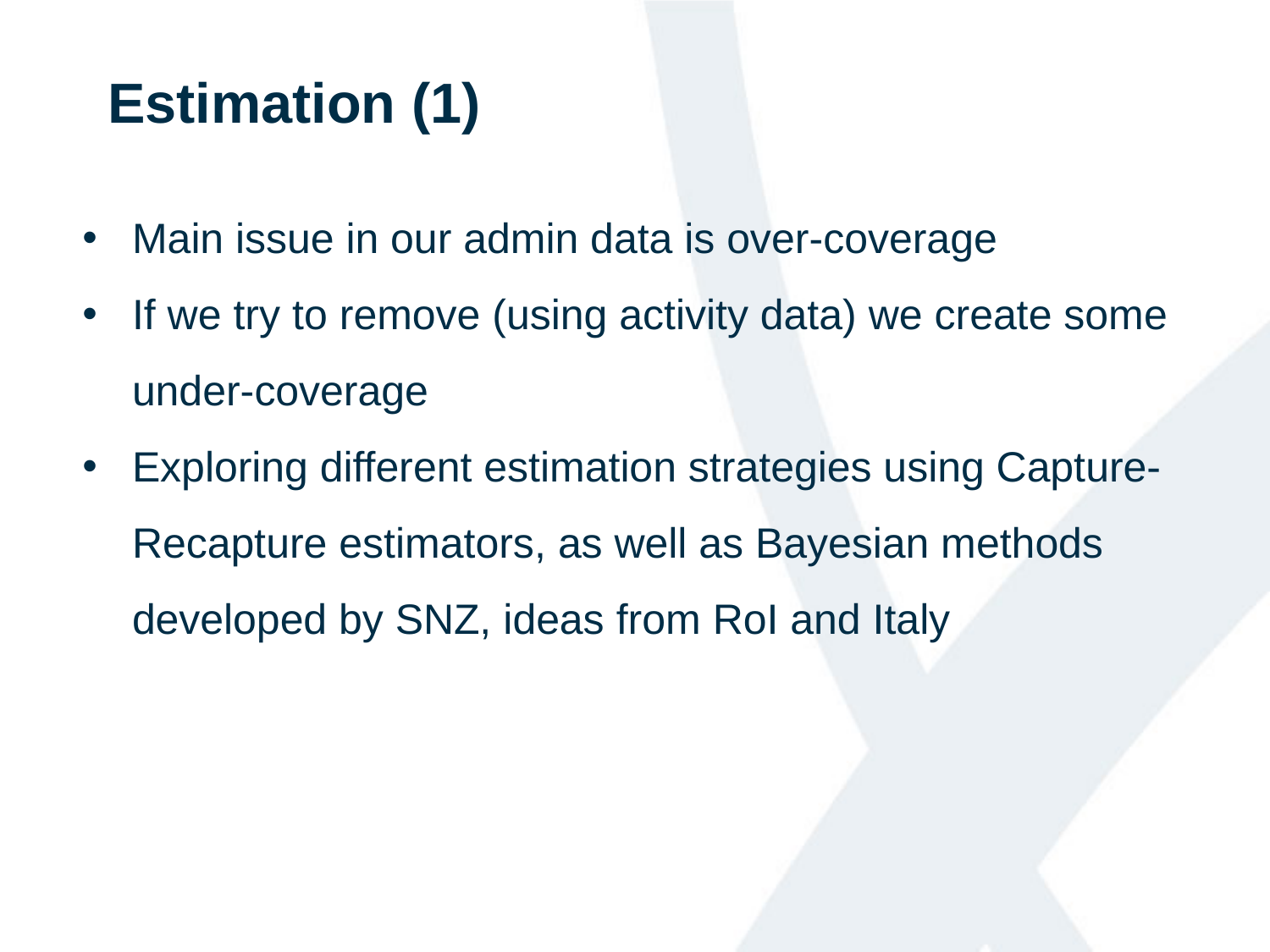

Estimation (1)
Main issue in our admin data is over-coverage
If we try to remove (using activity data) we create some under-coverage
Exploring different estimation strategies using Capture-Recapture estimators, as well as Bayesian methods developed by SNZ, ideas from RoI and Italy